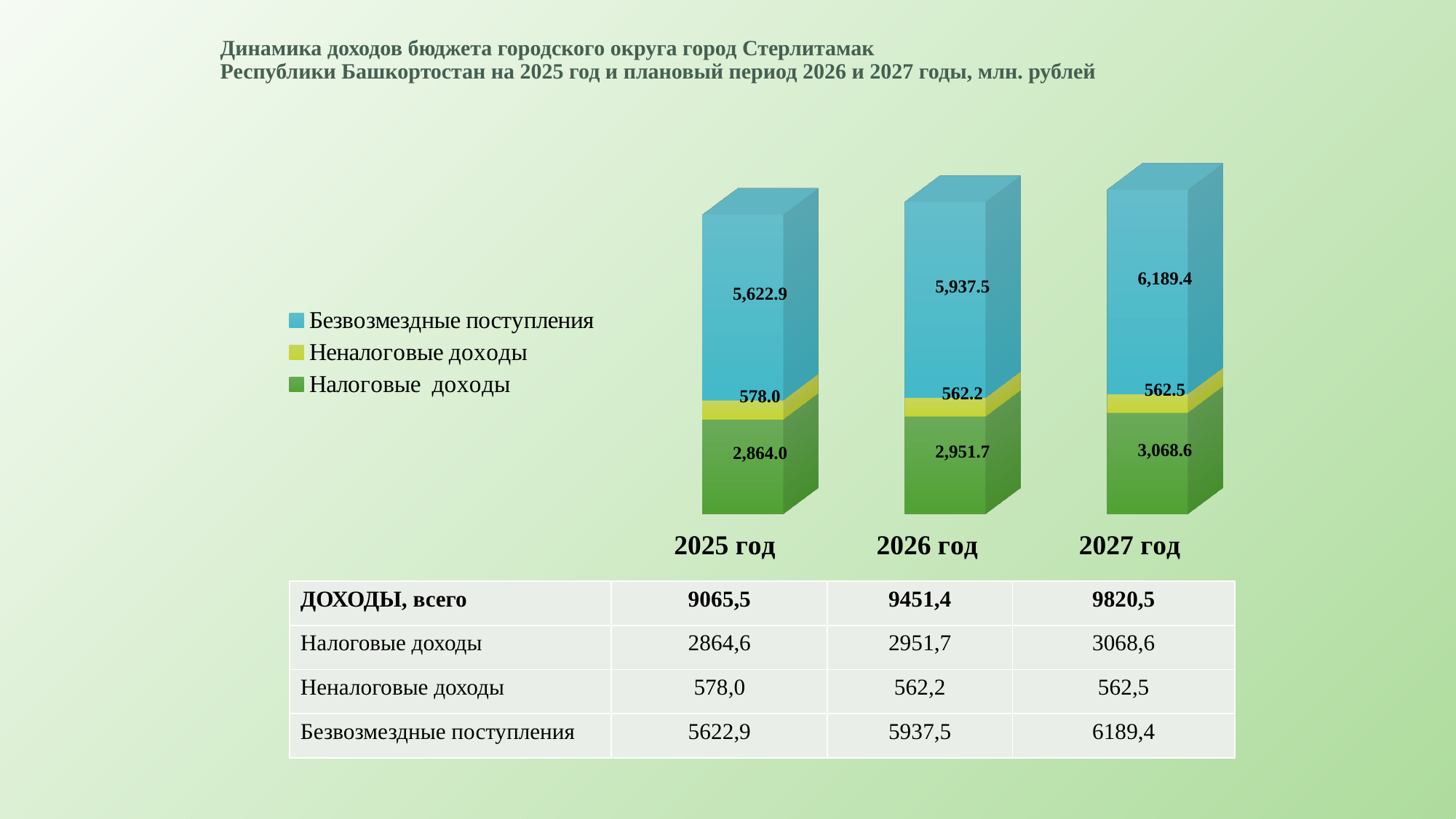

# Динамика доходов бюджета городского округа город Стерлитамак Республики Башкортостан на 2025 год и плановый период 2026 и 2027 годы, млн. рублей

[unsupported chart]

| ДОХОДЫ, всего | 9065,5 | 9451,4 | 9820,5 |
| --- | --- | --- | --- |
| Налоговые доходы | 2864,6 | 2951,7 | 3068,6 |
| Неналоговые доходы | 578,0 | 562,2 | 562,5 |
| Безвозмездные поступления | 5622,9 | 5937,5 | 6189,4 |